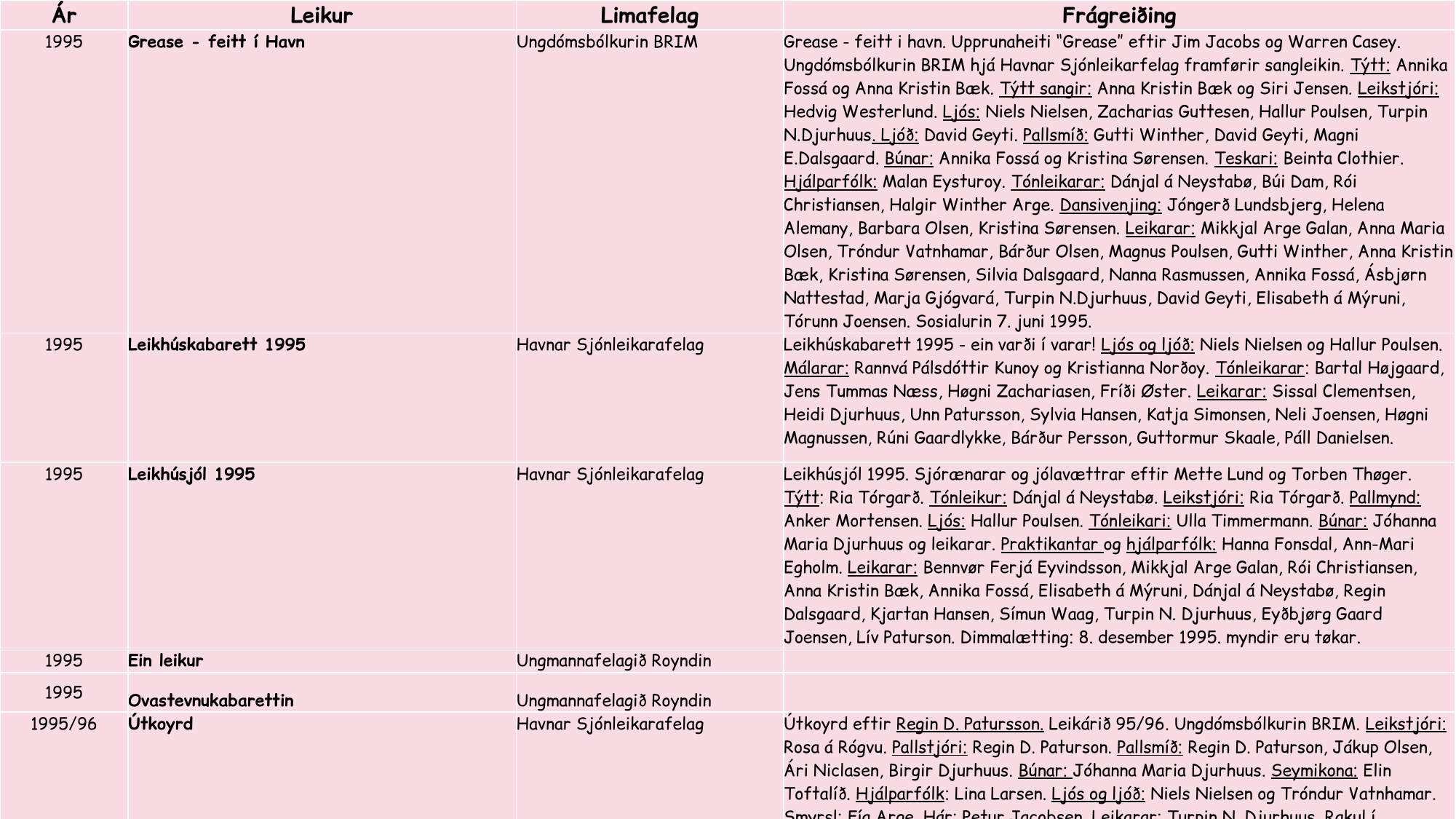

| Ár | Leikur | Limafelag | Frágreiðing |
| --- | --- | --- | --- |
| 1995 | Grease - feitt í Havn | Ungdómsbólkurin BRIM | Grease - feitt i havn. Upprunaheiti “Grease” eftir Jim Jacobs og Warren Casey. Ungdómsbólkurin BRIM hjá Havnar Sjónleikarfelag framførir sangleikin. Týtt: Annika Fossá og Anna Kristin Bæk. Týtt sangir: Anna Kristin Bæk og Siri Jensen. Leikstjóri: Hedvig Westerlund. Ljós: Niels Nielsen, Zacharias Guttesen, Hallur Poulsen, Turpin N.Djurhuus. Ljóð: David Geyti. Pallsmíð: Gutti Winther, David Geyti, Magni E.Dalsgaard. Búnar: Annika Fossá og Kristina Sørensen. Teskari: Beinta Clothier. Hjálparfólk: Malan Eysturoy. Tónleikarar: Dánjal á Neystabø, Búi Dam, Rói Christiansen, Halgir Winther Arge. Dansivenjing: Jóngerð Lundsbjerg, Helena Alemany, Barbara Olsen, Kristina Sørensen. Leikarar: Mikkjal Arge Galan, Anna Maria Olsen, Tróndur Vatnhamar, Bárður Olsen, Magnus Poulsen, Gutti Winther, Anna Kristin Bæk, Kristina Sørensen, Silvia Dalsgaard, Nanna Rasmussen, Annika Fossá, Ásbjørn Nattestad, Marja Gjógvará, Turpin N.Djurhuus, David Geyti, Elisabeth á Mýruni, Tórunn Joensen. Sosialurin 7. juni 1995. |
| 1995 | Leikhúskabarett 1995 | Havnar Sjónleikarafelag | Leikhúskabarett 1995 - ein varði í varar! Ljós og ljóð: Niels Nielsen og Hallur Poulsen. Málarar: Rannvá Pálsdóttir Kunoy og Kristianna Norðoy. Tónleikarar: Bartal Højgaard, Jens Tummas Næss, Høgni Zachariasen, Fríði Øster. Leikarar: Sissal Clementsen, Heidi Djurhuus, Unn Patursson, Sylvia Hansen, Katja Simonsen, Neli Joensen, Høgni Magnussen, Rúni Gaardlykke, Bárður Persson, Guttormur Skaale, Páll Danielsen. |
| 1995 | Leikhúsjól 1995 | Havnar Sjónleikarafelag | Leikhúsjól 1995. Sjórænarar og jólavættrar eftir Mette Lund og Torben Thøger. Týtt: Ria Tórgarð. Tónleikur: Dánjal á Neystabø. Leikstjóri: Ria Tórgarð. Pallmynd: Anker Mortensen. Ljós: Hallur Poulsen. Tónleikari: Ulla Timmermann. Búnar: Jóhanna Maria Djurhuus og leikarar. Praktikantar og hjálparfólk: Hanna Fonsdal, Ann-Mari Egholm. Leikarar: Bennvør Ferjá Eyvindsson, Mikkjal Arge Galan, Rói Christiansen, Anna Kristin Bæk, Annika Fossá, Elisabeth á Mýruni, Dánjal á Neystabø, Regin Dalsgaard, Kjartan Hansen, Símun Waag, Turpin N. Djurhuus, Eyðbjørg Gaard Joensen, Lív Paturson. Dimmalætting: 8. desember 1995. myndir eru tøkar. |
| 1995 | Ein leikur | Ungmannafelagið Royndin |  |
| 1995 | Ovastevnukabarettin | Ungmannafelagið Royndin |  |
| 1995/96 | Útkoyrd | Havnar Sjónleikarafelag | Útkoyrd eftir Regin D. Patursson. Leikárið 95/96. Ungdómsbólkurin BRIM. Leikstjóri: Rosa á Rógvu. Pallstjóri: Regin D. Paturson. Pallsmíð: Regin D. Paturson, Jákup Olsen, Ári Niclasen, Birgir Djurhuus. Búnar: Jóhanna Maria Djurhuus. Seymikona: Elin Toftalíð. Hjálparfólk: Lina Larsen. Ljós og ljóð: Niels Nielsen og Tróndur Vatnhamar. Smyrsl: Fía Arge. Hár: Petur Jacobsen. Leikarar: Turpin N. Djurhuus, Rakul í Gerðinum, Anna Kristin Bæk, Rói H. Christiansen, Eva Brekkstein, Beinta K. Clothier, Barbara Christoffersen, Mikkjal A. Galan, Niklas Winther, Marja Gjógvará, Tórunn Joensen. Dimmalætting: 6. juni 1996. |